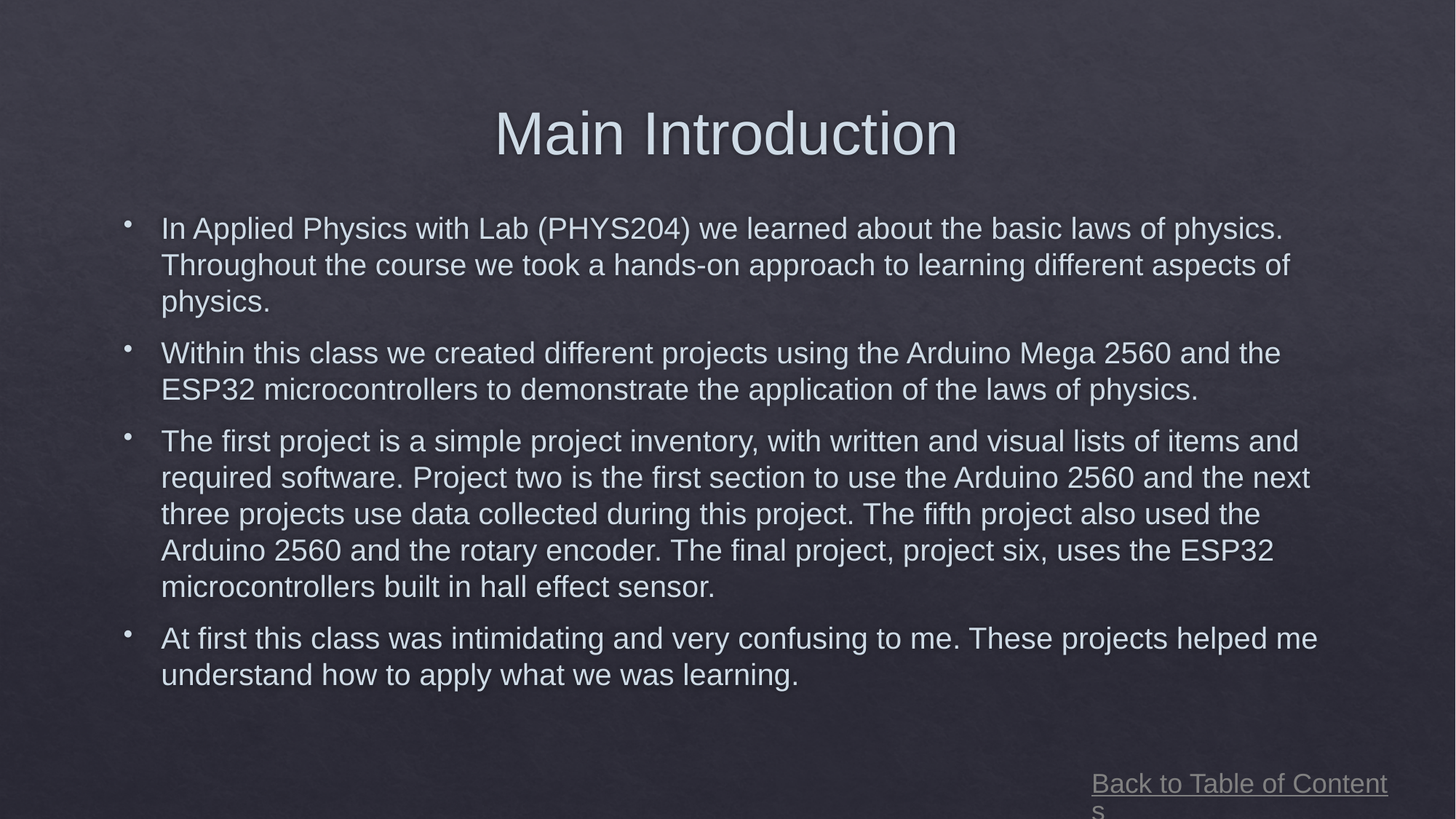

# Main Introduction
In Applied Physics with Lab (PHYS204) we learned about the basic laws of physics. Throughout the course we took a hands-on approach to learning different aspects of physics.
Within this class we created different projects using the Arduino Mega 2560 and the ESP32 microcontrollers to demonstrate the application of the laws of physics.
The first project is a simple project inventory, with written and visual lists of items and required software. Project two is the first section to use the Arduino 2560 and the next three projects use data collected during this project. The fifth project also used the Arduino 2560 and the rotary encoder. The final project, project six, uses the ESP32 microcontrollers built in hall effect sensor.
At first this class was intimidating and very confusing to me. These projects helped me understand how to apply what we was learning.
Back to Table of Contents